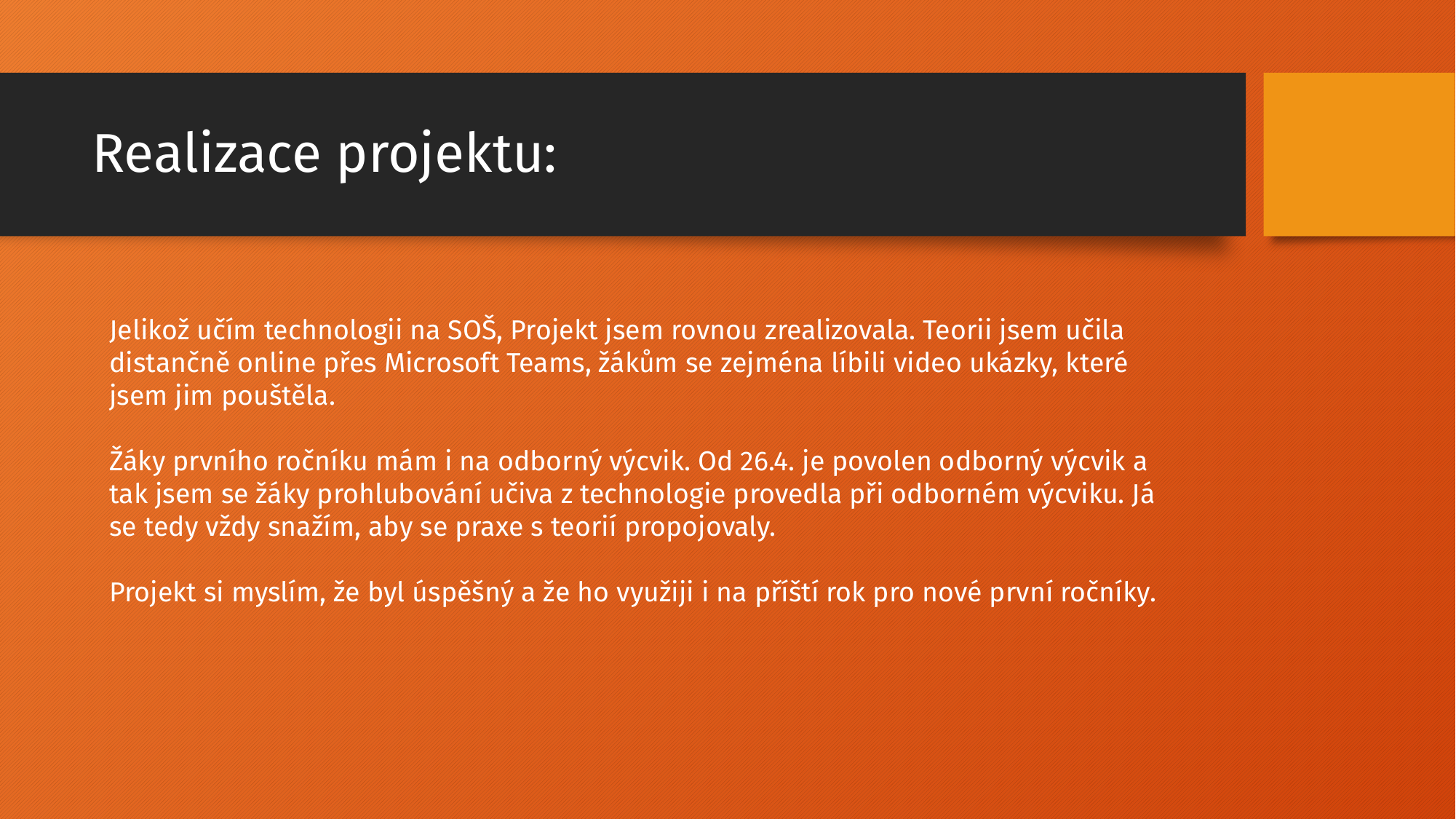

# Realizace projektu:
Jelikož učím technologii na SOŠ, Projekt jsem rovnou zrealizovala. Teorii jsem učila distančně online přes Microsoft Teams, žákům se zejména líbili video ukázky, které jsem jim pouštěla.

Žáky prvního ročníku mám i na odborný výcvik. Od 26.4. je povolen odborný výcvik a tak jsem se žáky prohlubování učiva z technologie provedla při odborném výcviku. Já se tedy vždy snažím, aby se praxe s teorií propojovaly.

Projekt si myslím, že byl úspěšný a že ho využiji i na příští rok pro nové první ročníky.